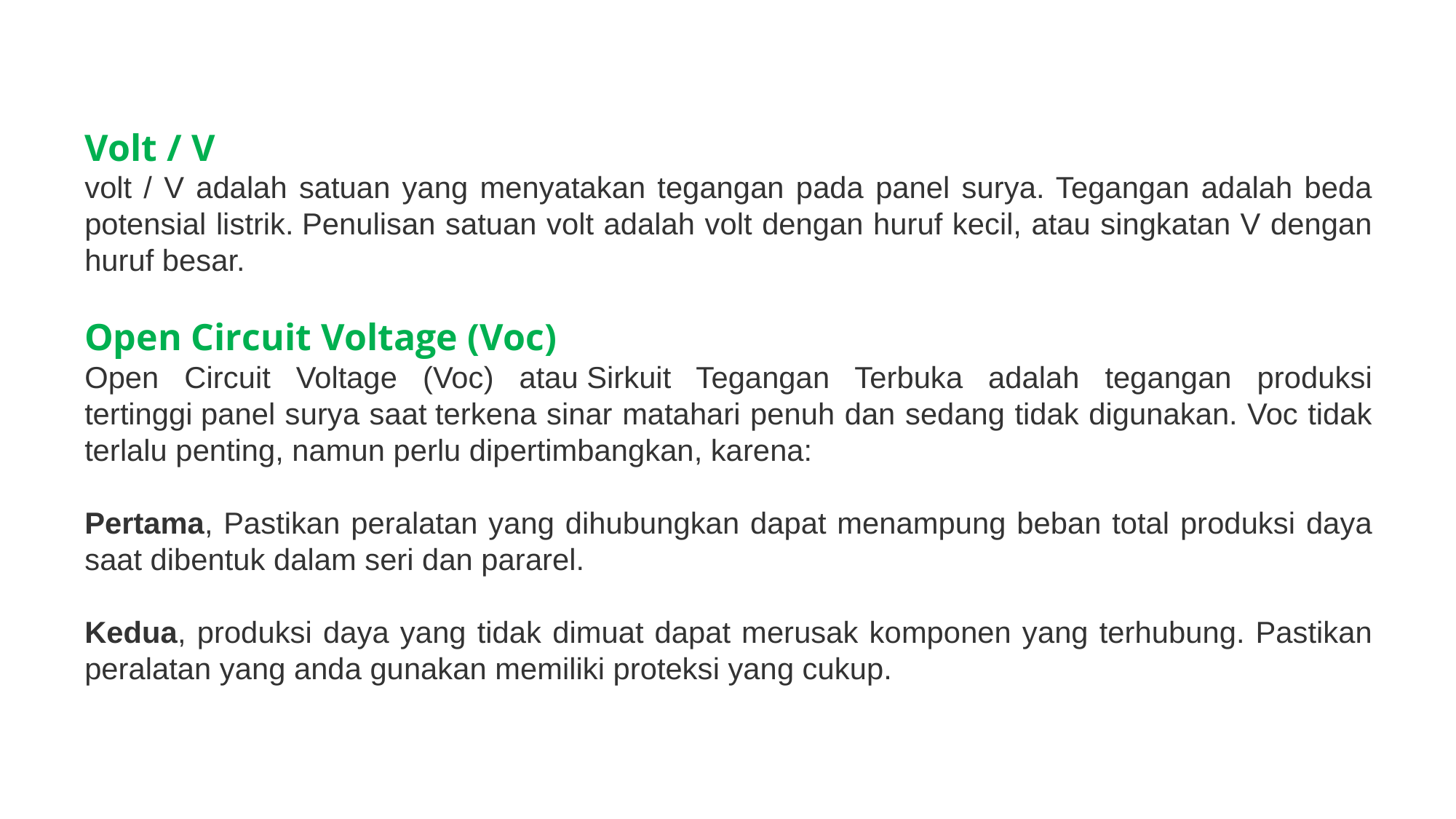

Volt / V
volt / V adalah satuan yang menyatakan tegangan pada panel surya. Tegangan adalah beda potensial listrik. Penulisan satuan volt adalah volt dengan huruf kecil, atau singkatan V dengan huruf besar.

Open Circuit Voltage (Voc)
Open Circuit Voltage (Voc) atau Sirkuit Tegangan Terbuka adalah tegangan produksi tertinggi panel surya saat terkena sinar matahari penuh dan sedang tidak digunakan. Voc tidak terlalu penting, namun perlu dipertimbangkan, karena:

Pertama, Pastikan peralatan yang dihubungkan dapat menampung beban total produksi daya saat dibentuk dalam seri dan pararel.

Kedua, produksi daya yang tidak dimuat dapat merusak komponen yang terhubung. Pastikan peralatan yang anda gunakan memiliki proteksi yang cukup.